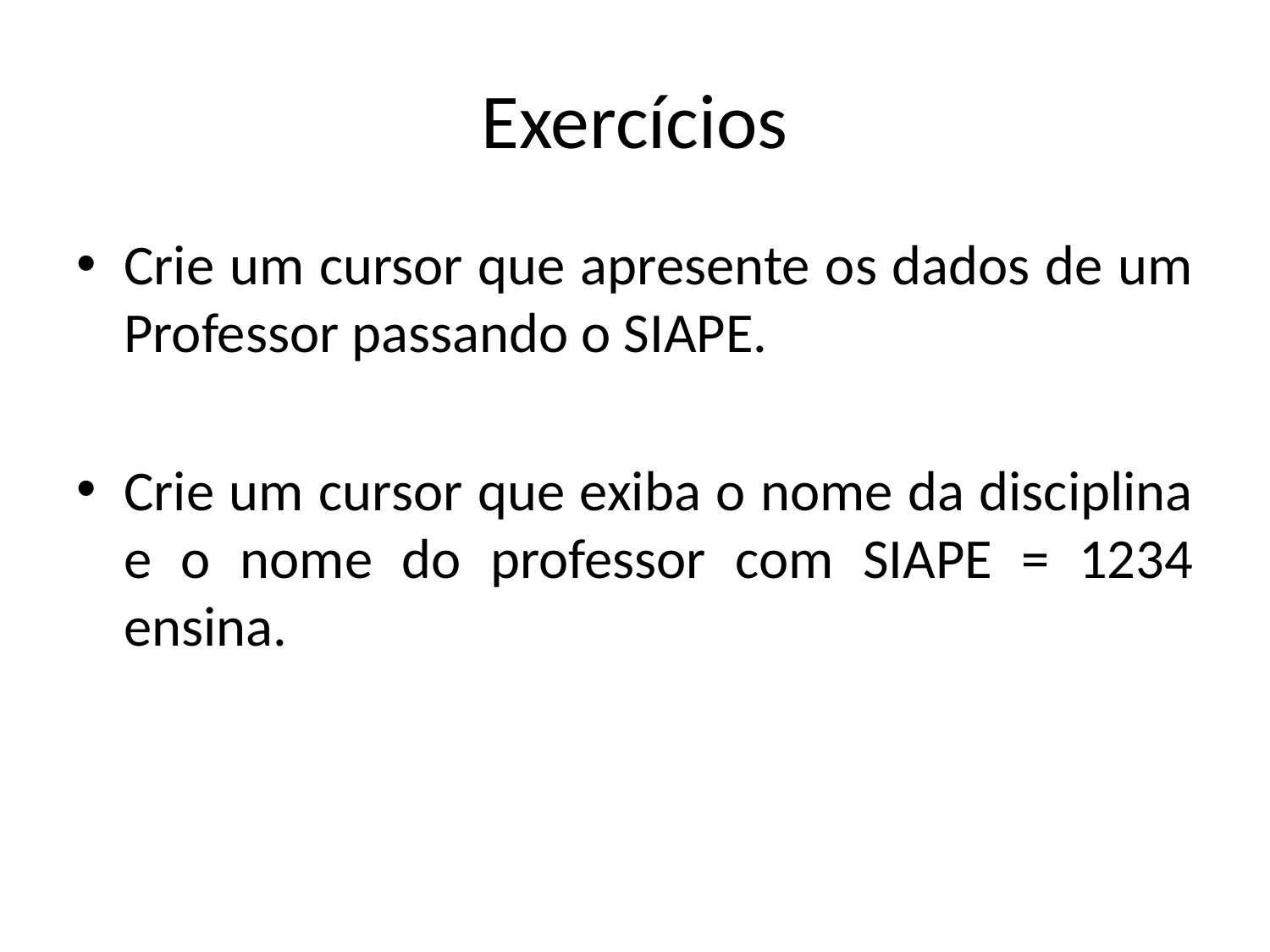

# Exercícios
Crie um cursor que apresente os dados de um Professor passando o SIAPE.

Crie um cursor que exiba o nome da disciplina e o nome do professor com SIAPE = 1234 ensina.